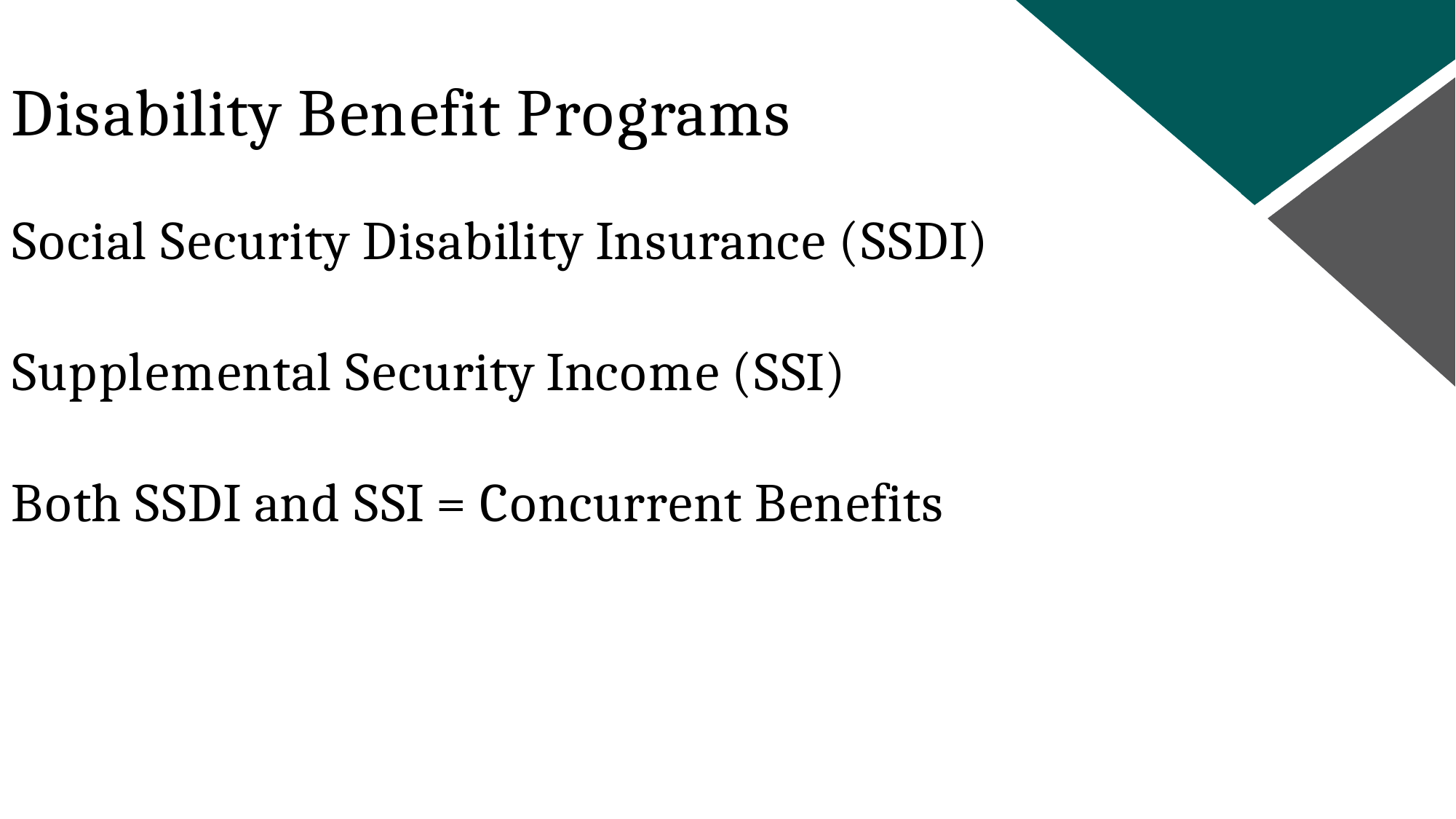

Disability Benefit Programs
Social Security Disability Insurance (SSDI)

Supplemental Security Income (SSI)

Both SSDI and SSI = Concurrent Benefits